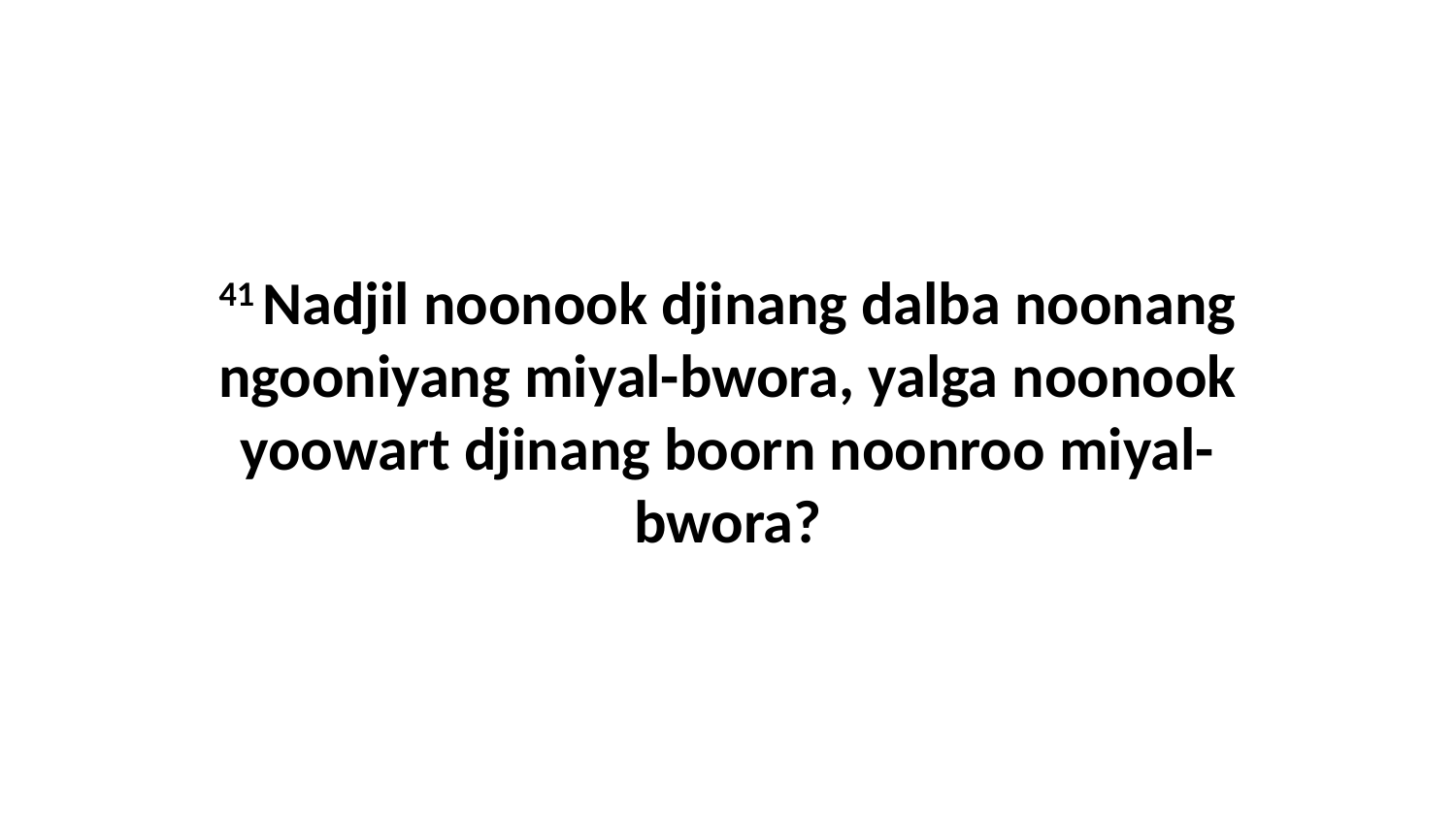

41 Nadjil noonook djinang dalba noonang ngooniyang miyal-bwora, yalga noonook yoowart djinang boorn noonroo miyal-bwora?